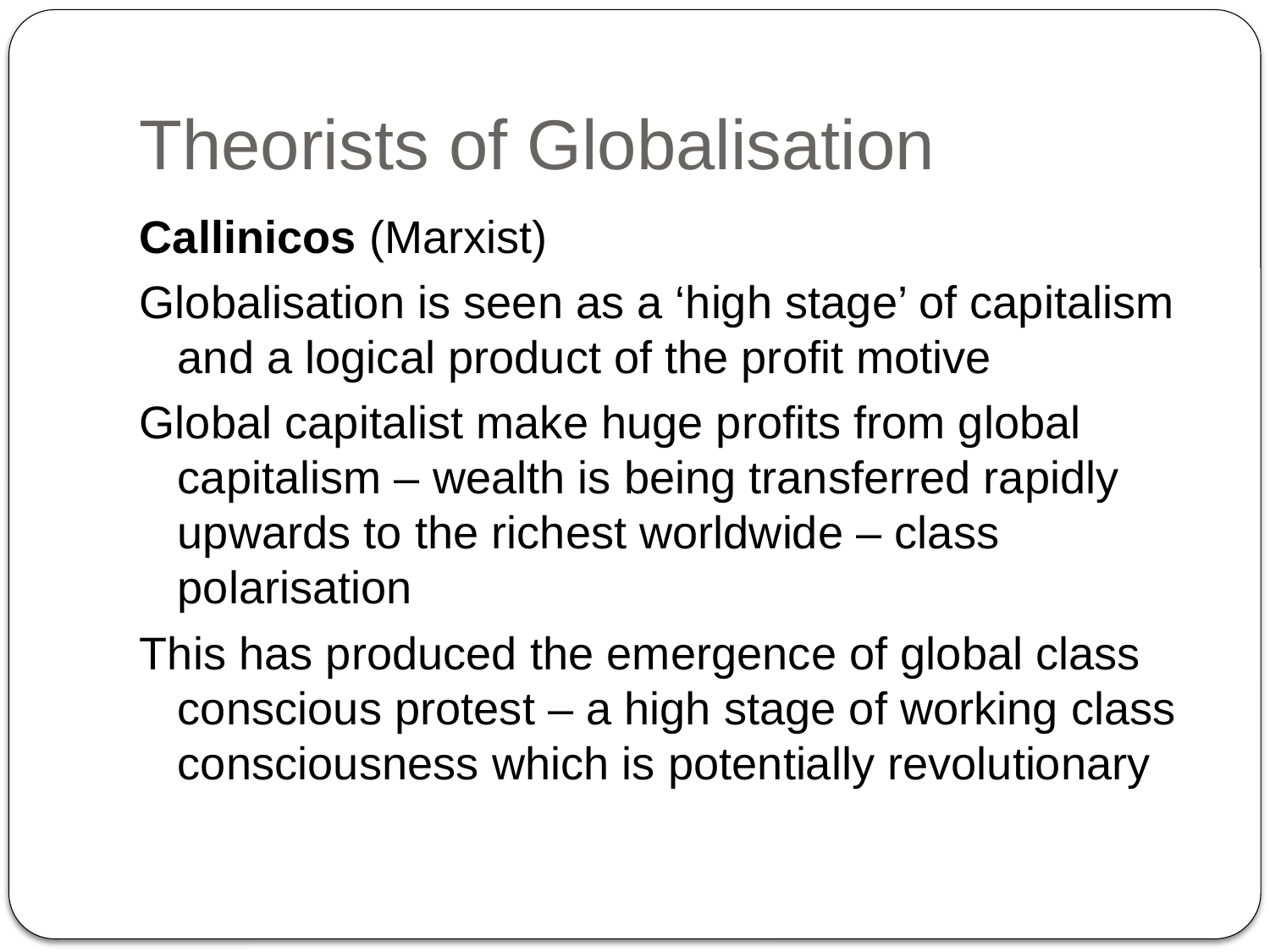

# Theorists of Globalisation
Callinicos (Marxist)
Globalisation is seen as a ‘high stage’ of capitalism and a logical product of the profit motive
Global capitalist make huge profits from global capitalism – wealth is being transferred rapidly upwards to the richest worldwide – class polarisation
This has produced the emergence of global class conscious protest – a high stage of working class consciousness which is potentially revolutionary